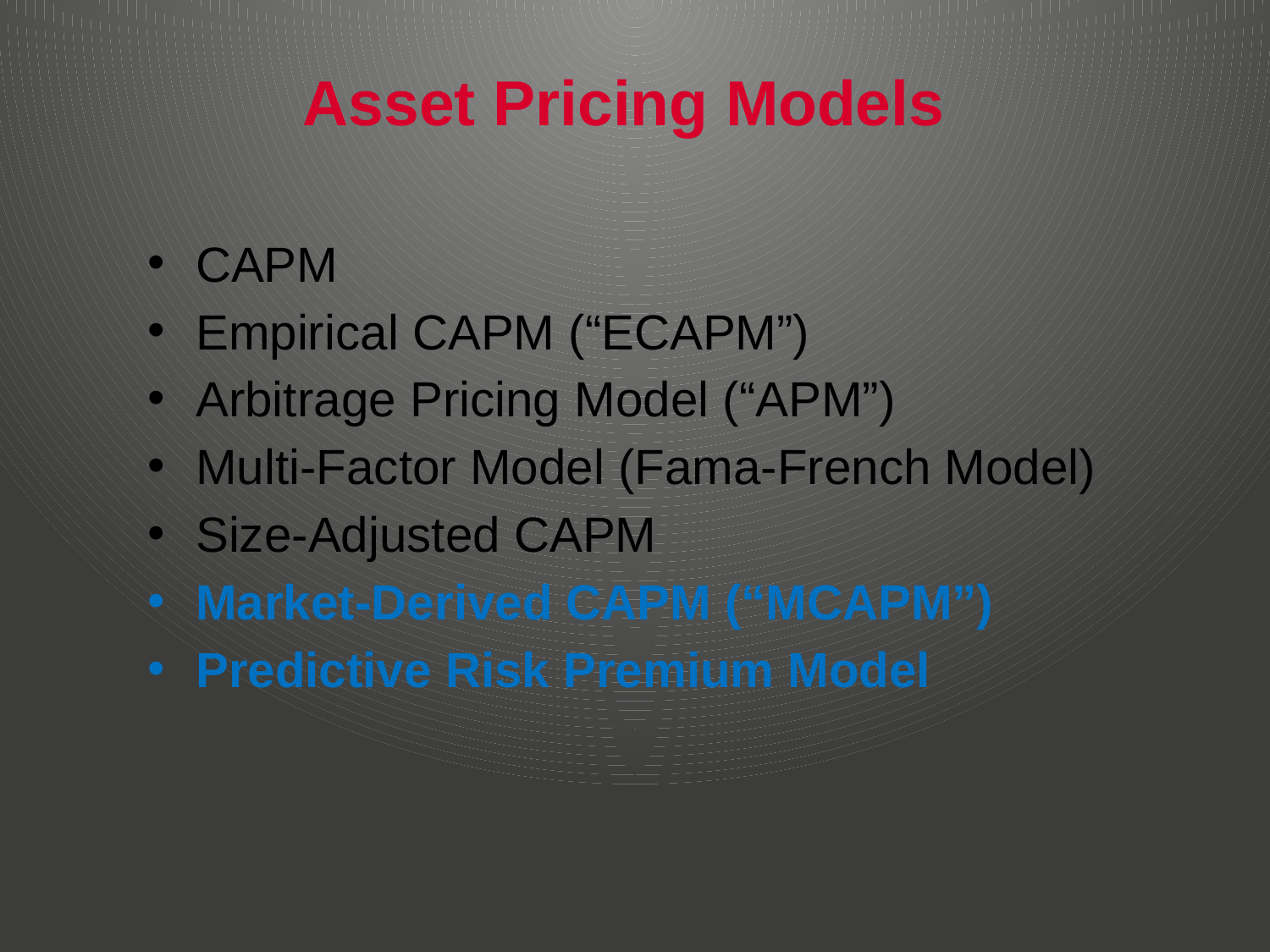

# Asset Pricing Models
CAPM
Empirical CAPM (“ECAPM”)
Arbitrage Pricing Model (“APM”)
Multi-Factor Model (Fama-French Model)
Size-Adjusted CAPM
Market-Derived CAPM (“MCAPM”)
Predictive Risk Premium Model